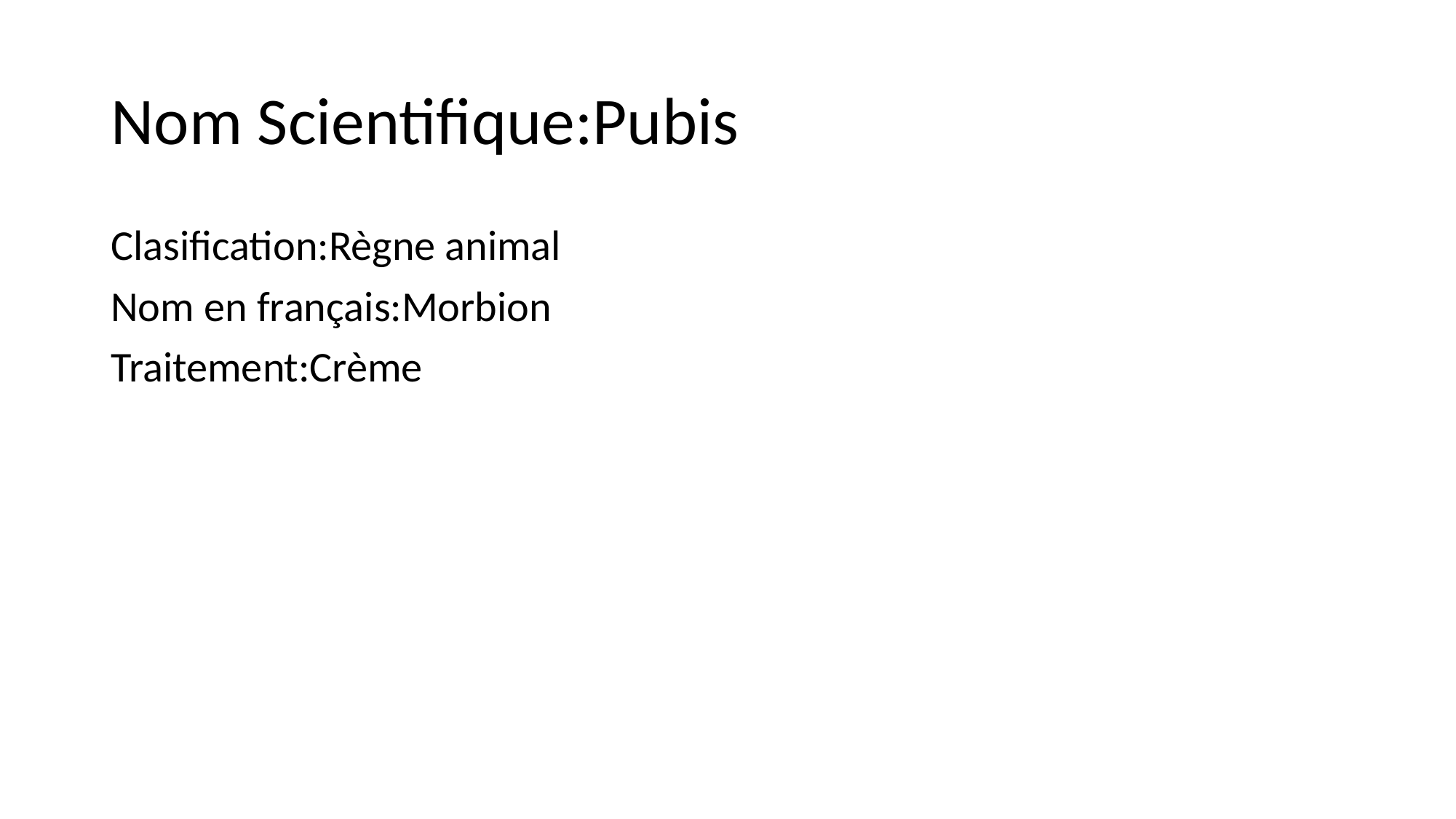

# Nom Scientifique:Pubis
Clasification:Règne animal
Nom en français:Morbion
Traitement:Crème